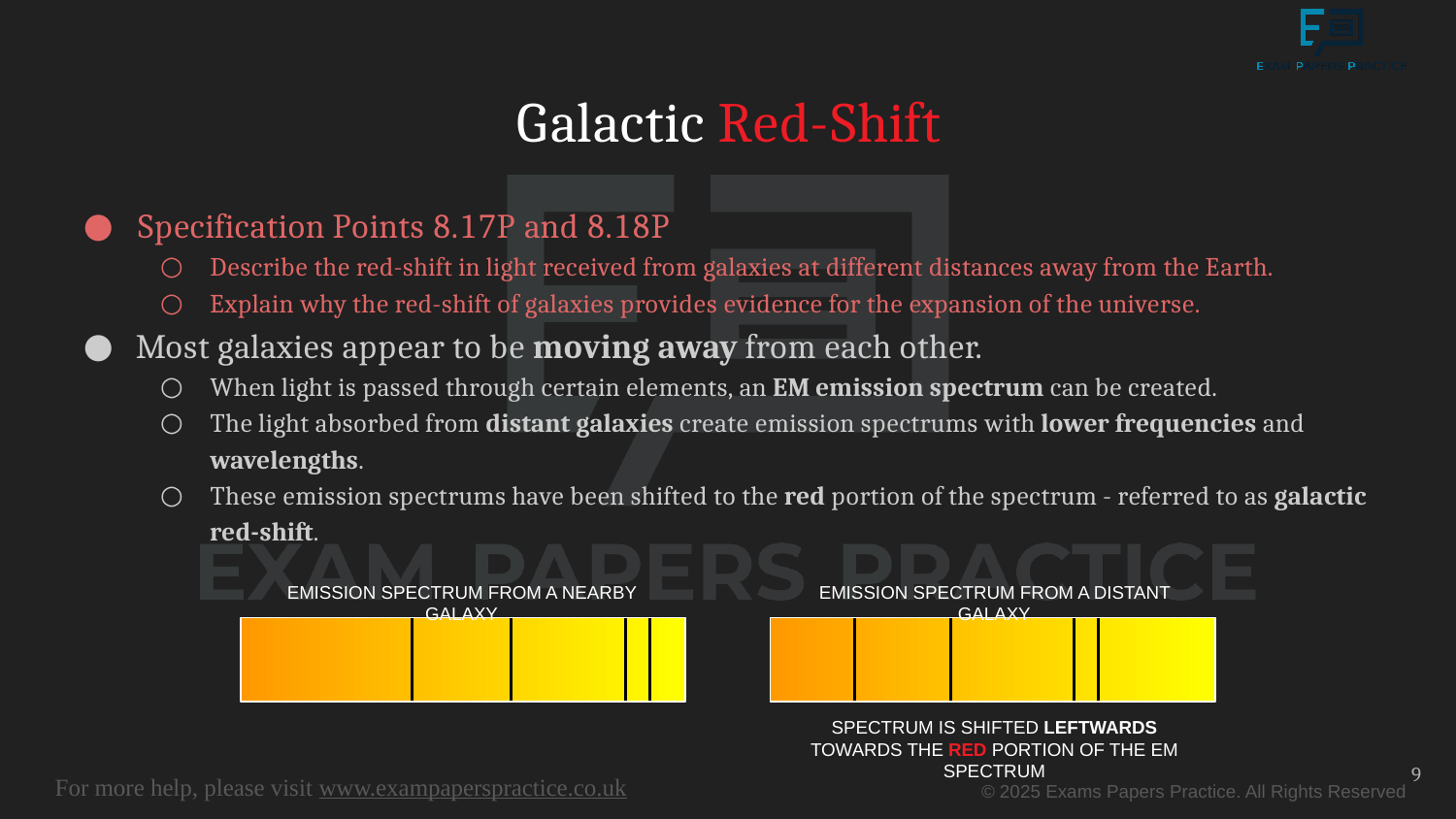

# Galactic Red-Shift
Specification Points 8.17P and 8.18P
Describe the red-shift in light received from galaxies at different distances away from the Earth.
Explain why the red-shift of galaxies provides evidence for the expansion of the universe.
Most galaxies appear to be moving away from each other.
When light is passed through certain elements, an EM emission spectrum can be created.
The light absorbed from distant galaxies create emission spectrums with lower frequencies and wavelengths.
These emission spectrums have been shifted to the red portion of the spectrum - referred to as galactic red-shift.
EMISSION SPECTRUM FROM A NEARBY GALAXY
EMISSION SPECTRUM FROM A DISTANT GALAXY

SPECTRUM IS SHIFTED LEFTWARDS TOWARDS THE RED PORTION OF THE EM SPECTRUM
9